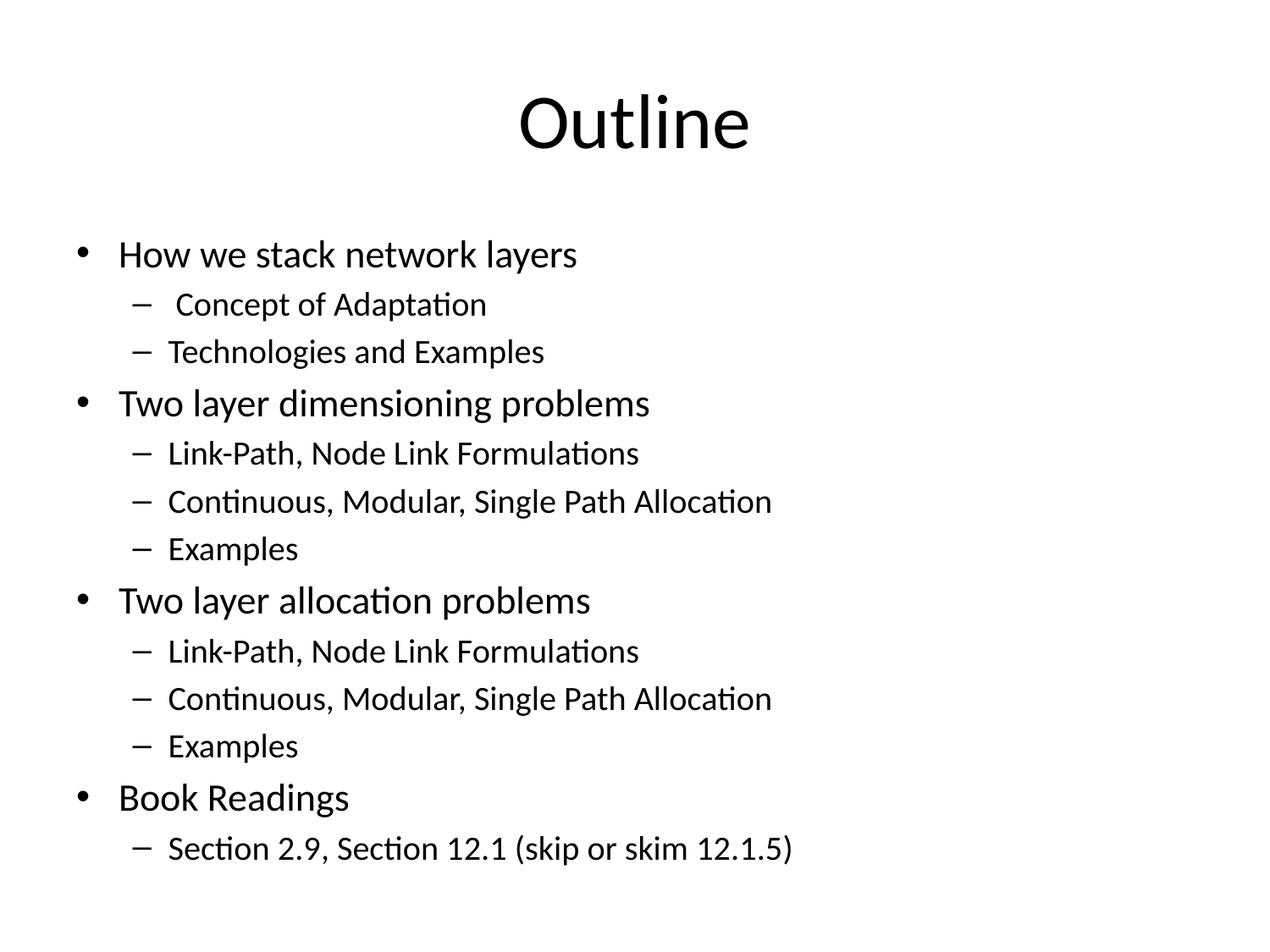

# Outline
How we stack network layers
 Concept of Adaptation
Technologies and Examples
Two layer dimensioning problems
Link-Path, Node Link Formulations
Continuous, Modular, Single Path Allocation
Examples
Two layer allocation problems
Link-Path, Node Link Formulations
Continuous, Modular, Single Path Allocation
Examples
Book Readings
Section 2.9, Section 12.1 (skip or skim 12.1.5)